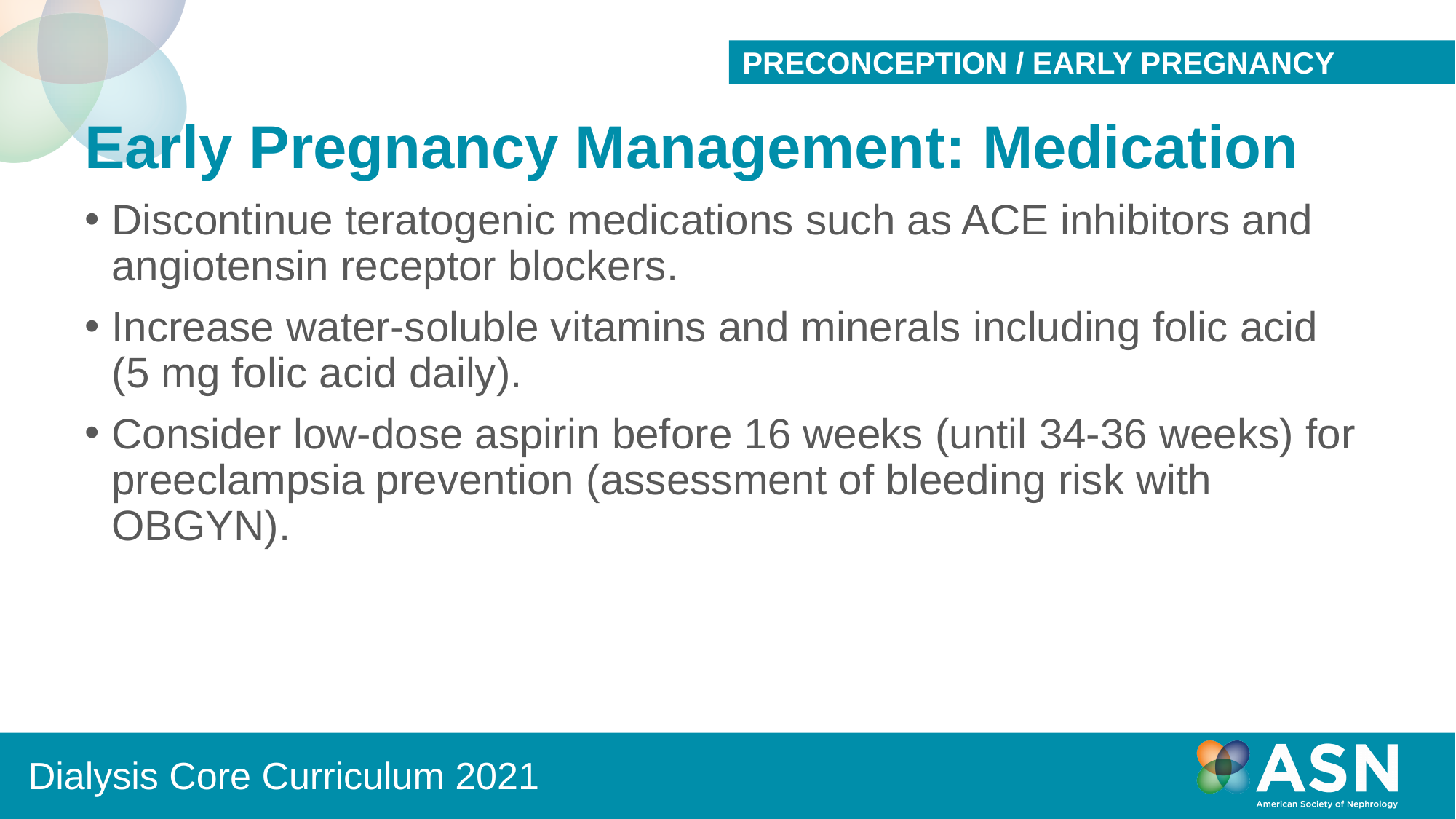

PRECONCEPTION / EARLY PREGNANCY MANAGEMENT
# Early Pregnancy Management: Medication
Discontinue teratogenic medications such as ACE inhibitors and angiotensin receptor blockers.
Increase water-soluble vitamins and minerals including folic acid (5 mg folic acid daily).
Consider low-dose aspirin before 16 weeks (until 34-36 weeks) for preeclampsia prevention (assessment of bleeding risk with OBGYN).

Dialysis Core Curriculum 2021